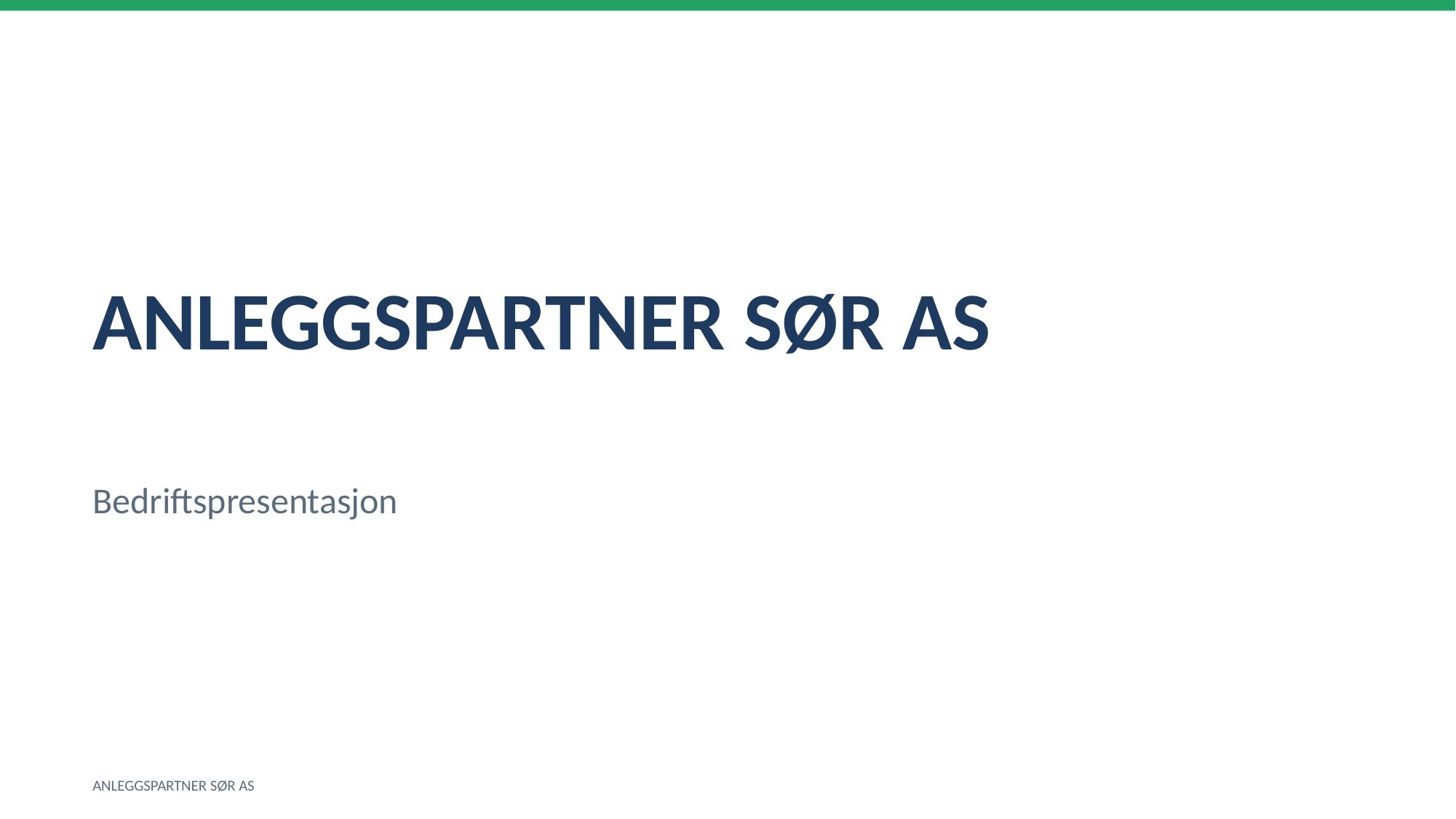

ANLEGGSPARTNER SØR AS
Bedriftspresentasjon
ANLEGGSPARTNER SØR AS